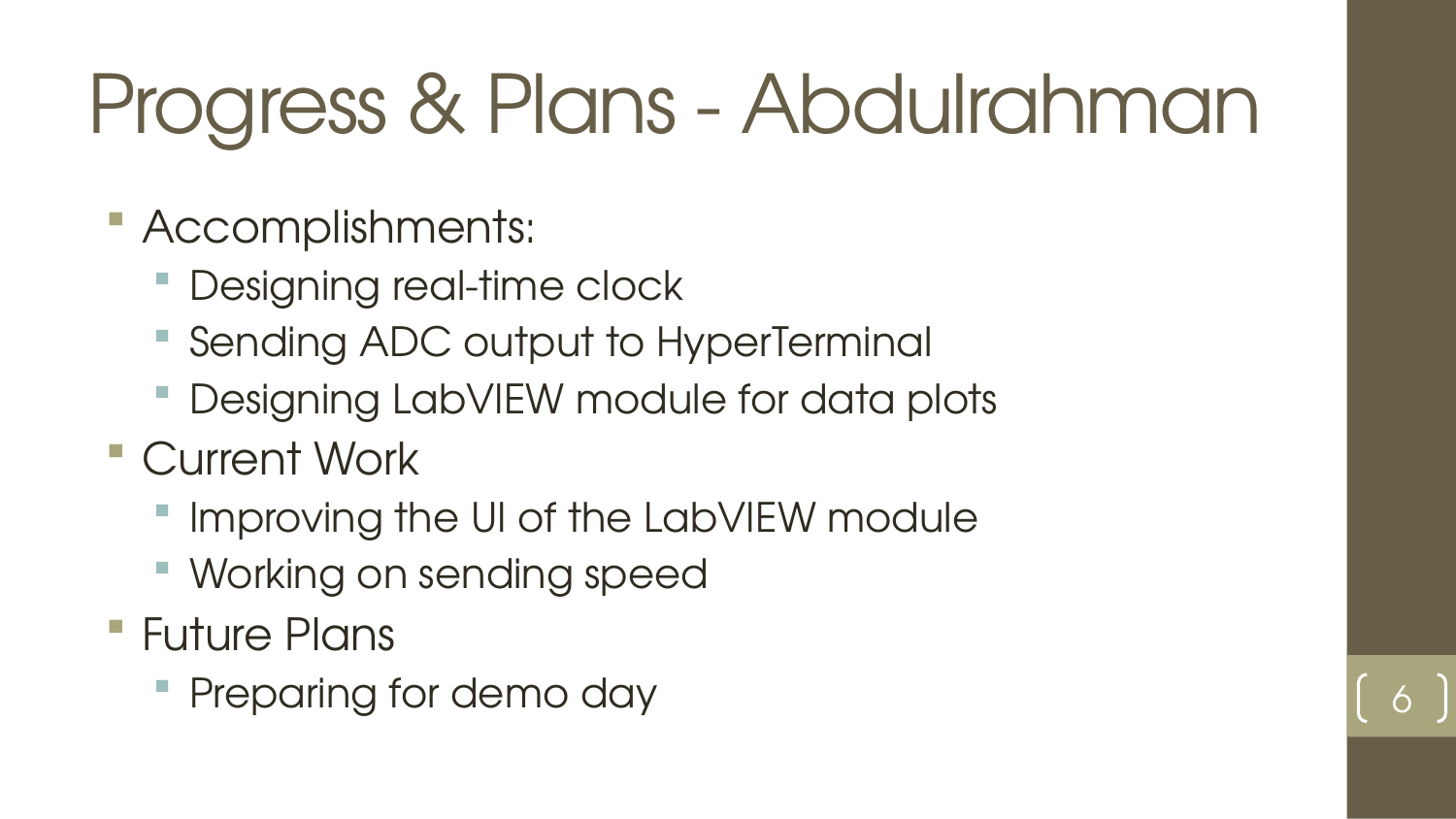

# Progress & Plans - Abdulrahman
Accomplishments:
Designing real-time clock
Sending ADC output to HyperTerminal
Designing LabVIEW module for data plots
Current Work
Improving the UI of the LabVIEW module
Working on sending speed
Future Plans
Preparing for demo day
6